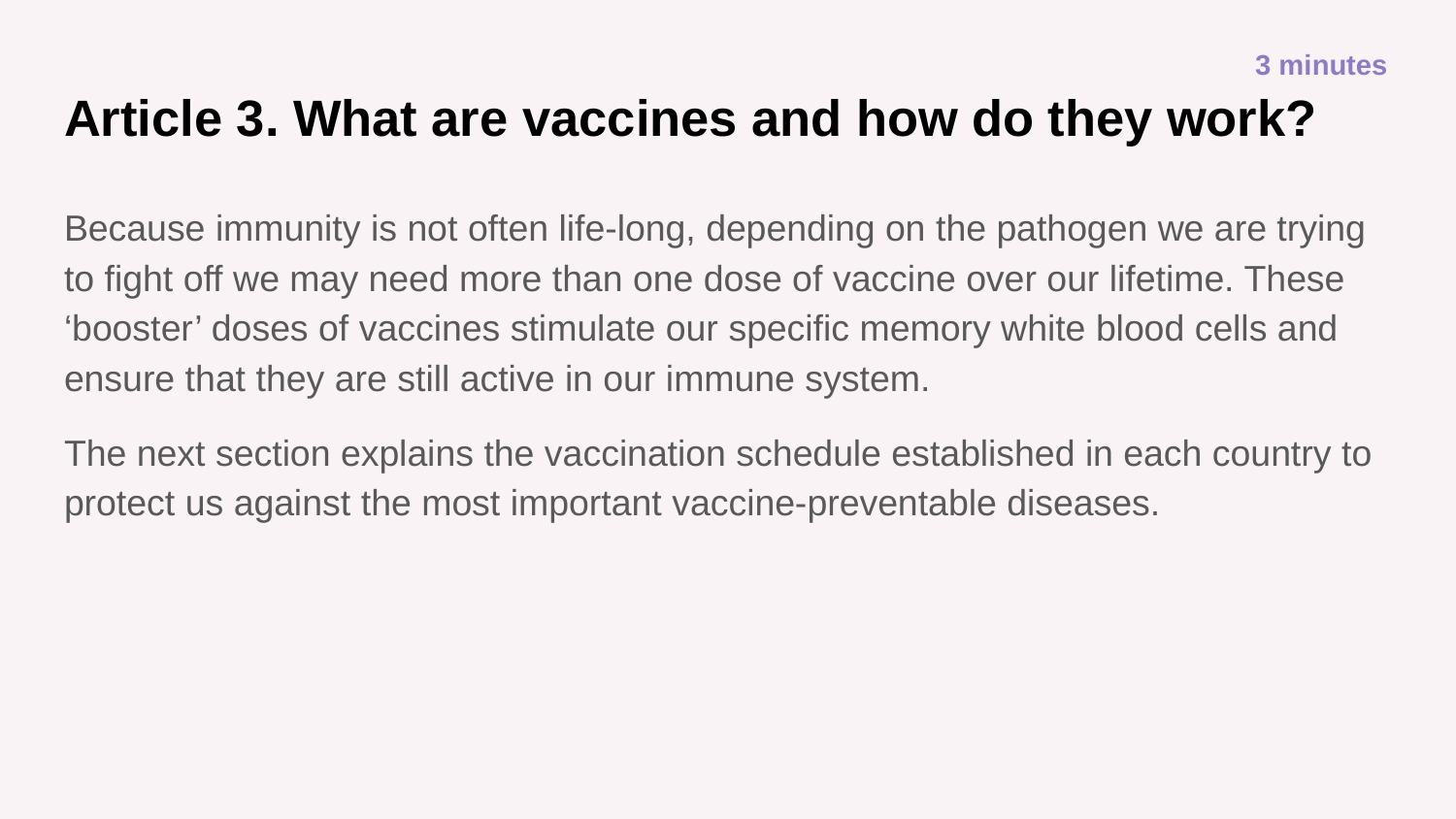

3 minutes
# Article 3. What are vaccines and how do they work?

Because immunity is not often life-long, depending on the pathogen we are trying to fight off we may need more than one dose of vaccine over our lifetime. These ‘booster’ doses of vaccines stimulate our specific memory white blood cells and ensure that they are still active in our immune system.
The next section explains the vaccination schedule established in each country to protect us against the most important vaccine-preventable diseases.